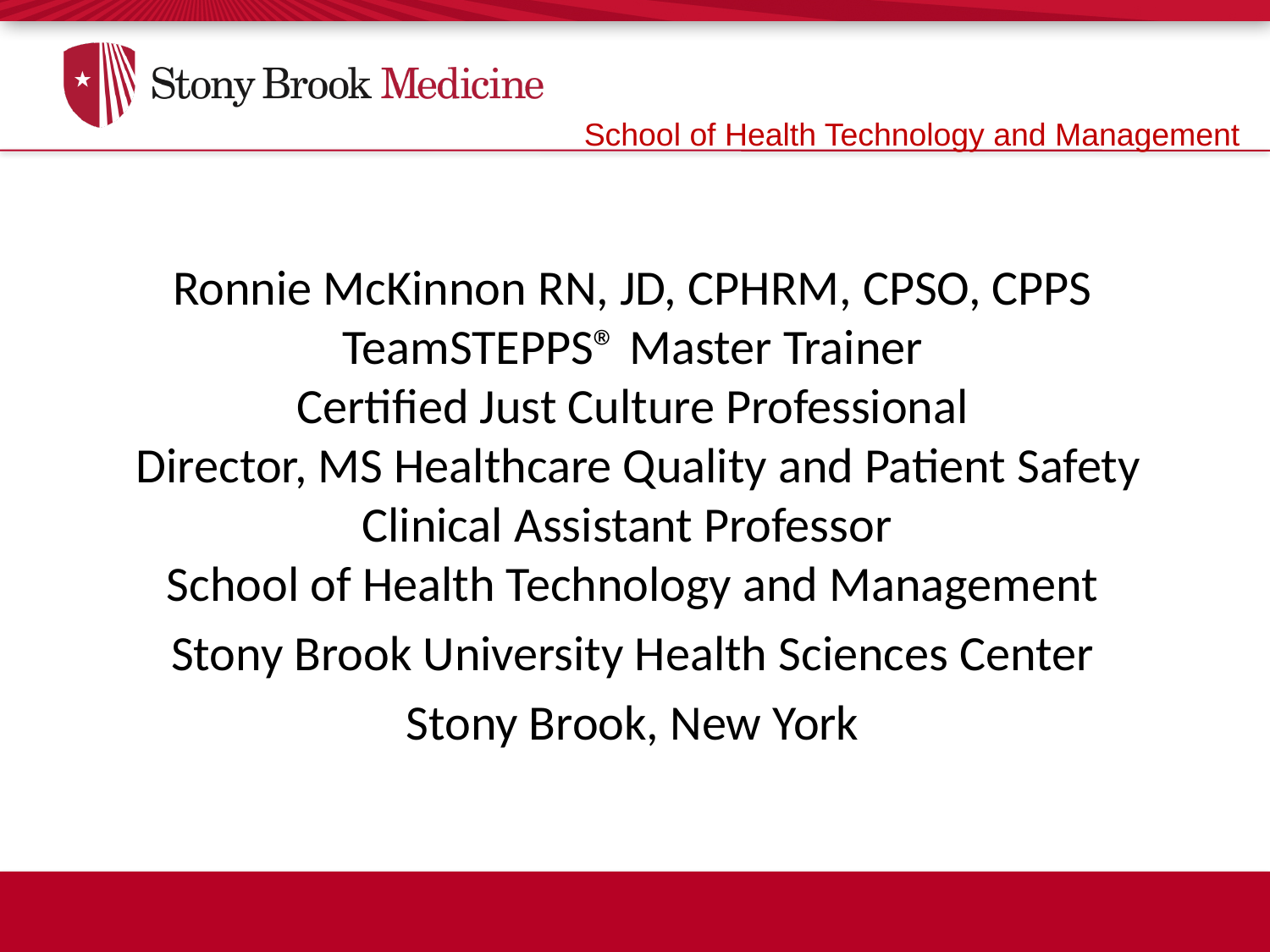

School of Health Technology and Management

Ronnie McKinnon RN, JD, CPHRM, CPSO, CPPS
TeamSTEPPS® Master Trainer
Certified Just Culture Professional
 Director, MS Healthcare Quality and Patient Safety
Clinical Assistant Professor
School of Health Technology and Management
Stony Brook University Health Sciences Center
Stony Brook, New York